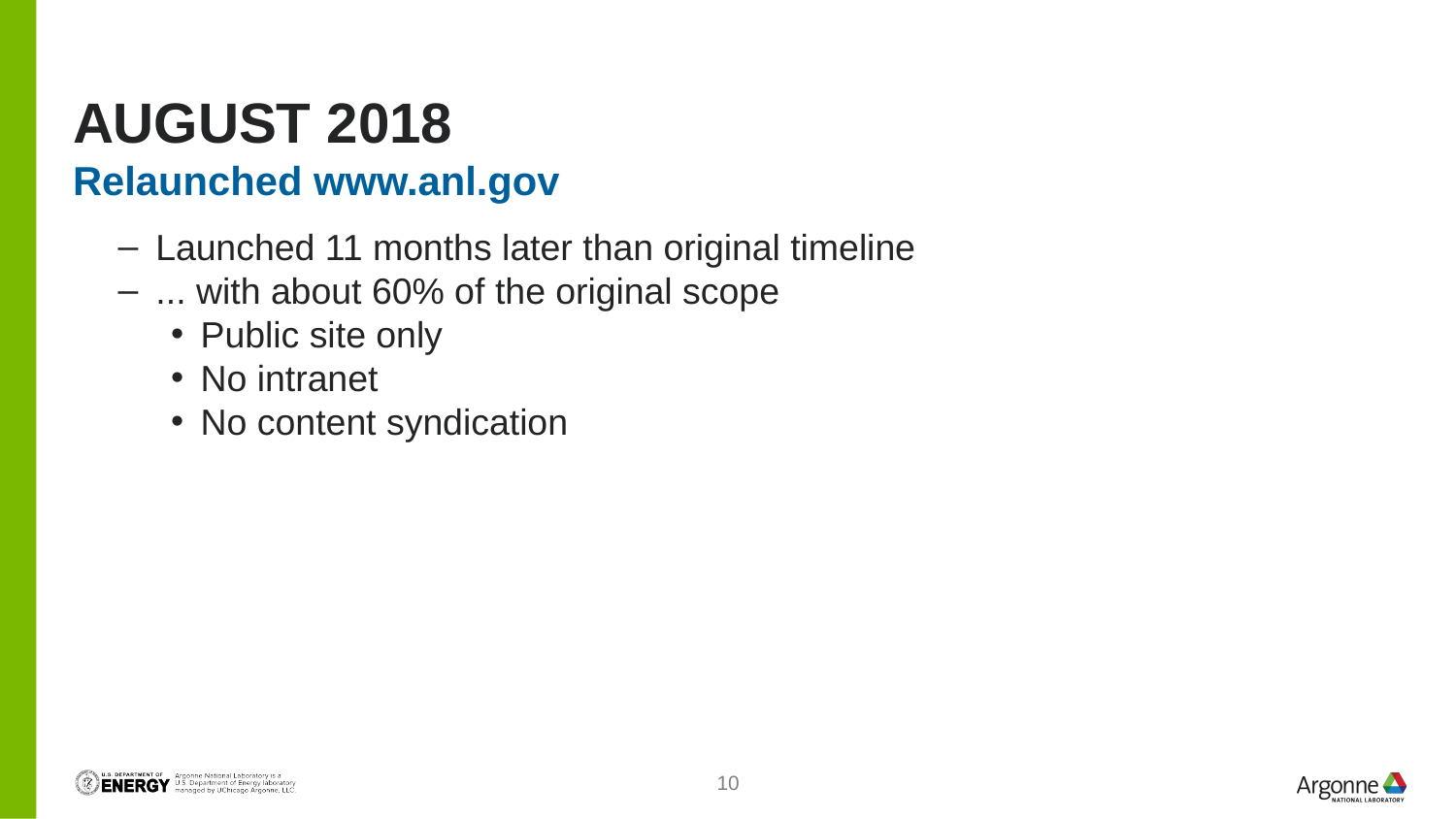

# August 2018
Relaunched www.anl.gov
Launched 11 months later than original timeline
... with about 60% of the original scope
Public site only
No intranet
No content syndication

10